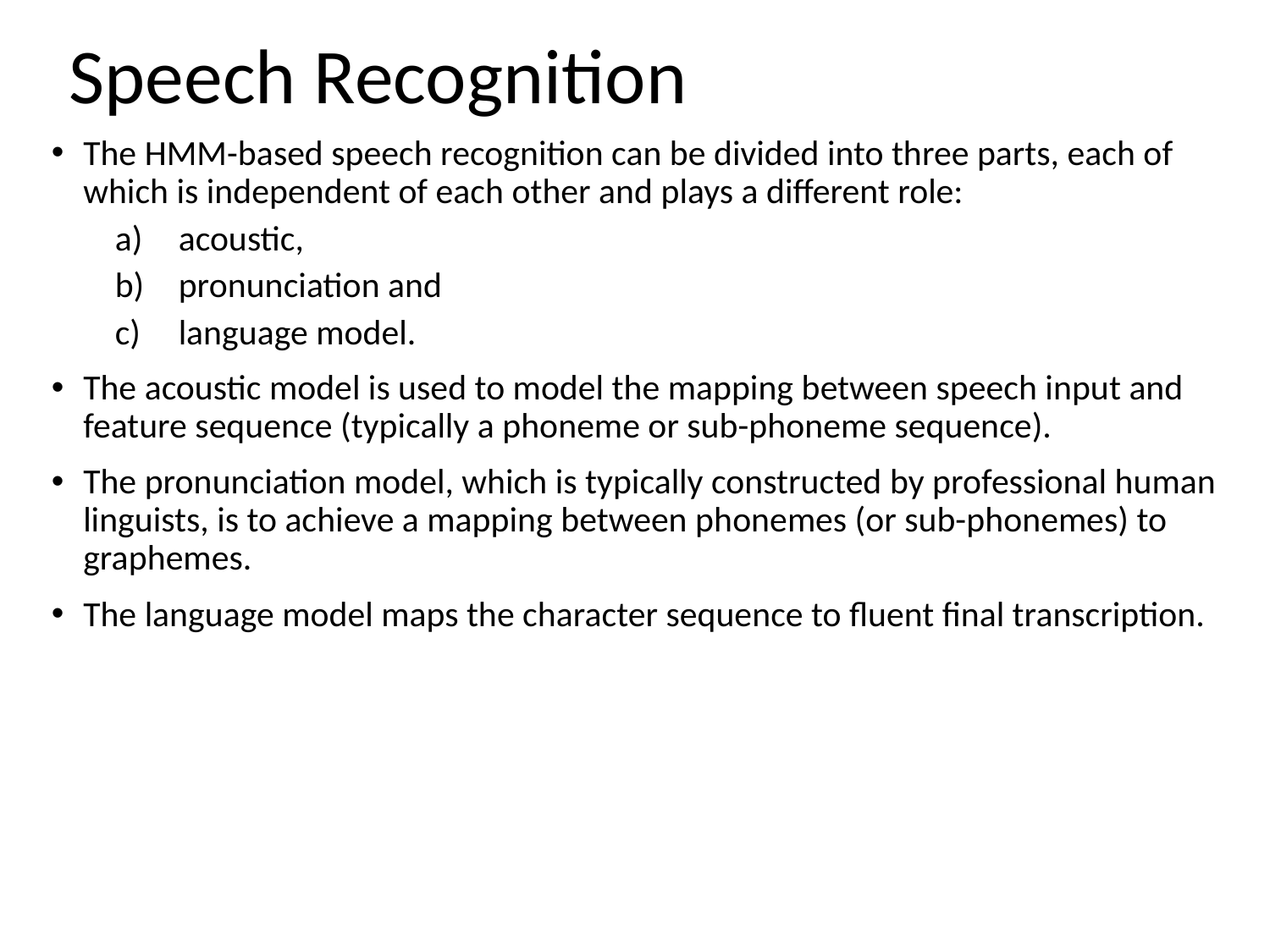

# Speech Recognition
The HMM-based speech recognition can be divided into three parts, each of which is independent of each other and plays a different role:
acoustic,
pronunciation and
language model.
The acoustic model is used to model the mapping between speech input and feature sequence (typically a phoneme or sub-phoneme sequence).
The pronunciation model, which is typically constructed by professional human linguists, is to achieve a mapping between phonemes (or sub-phonemes) to graphemes.
The language model maps the character sequence to fluent final transcription.